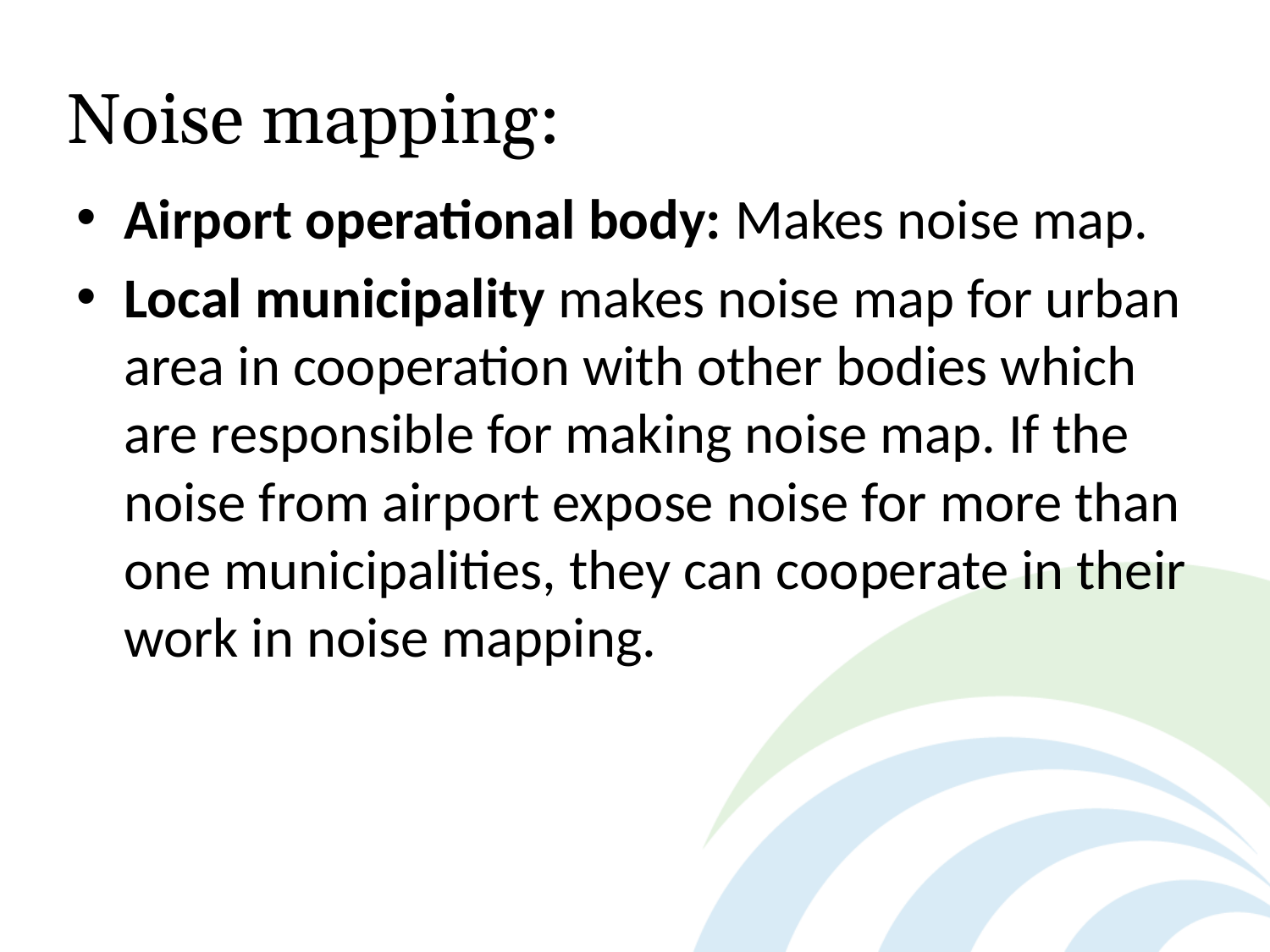

# Noise mapping:
Airport operational body: Makes noise map.
Local municipality makes noise map for urban area in cooperation with other bodies which are responsible for making noise map. If the noise from airport expose noise for more than one municipalities, they can cooperate in their work in noise mapping.